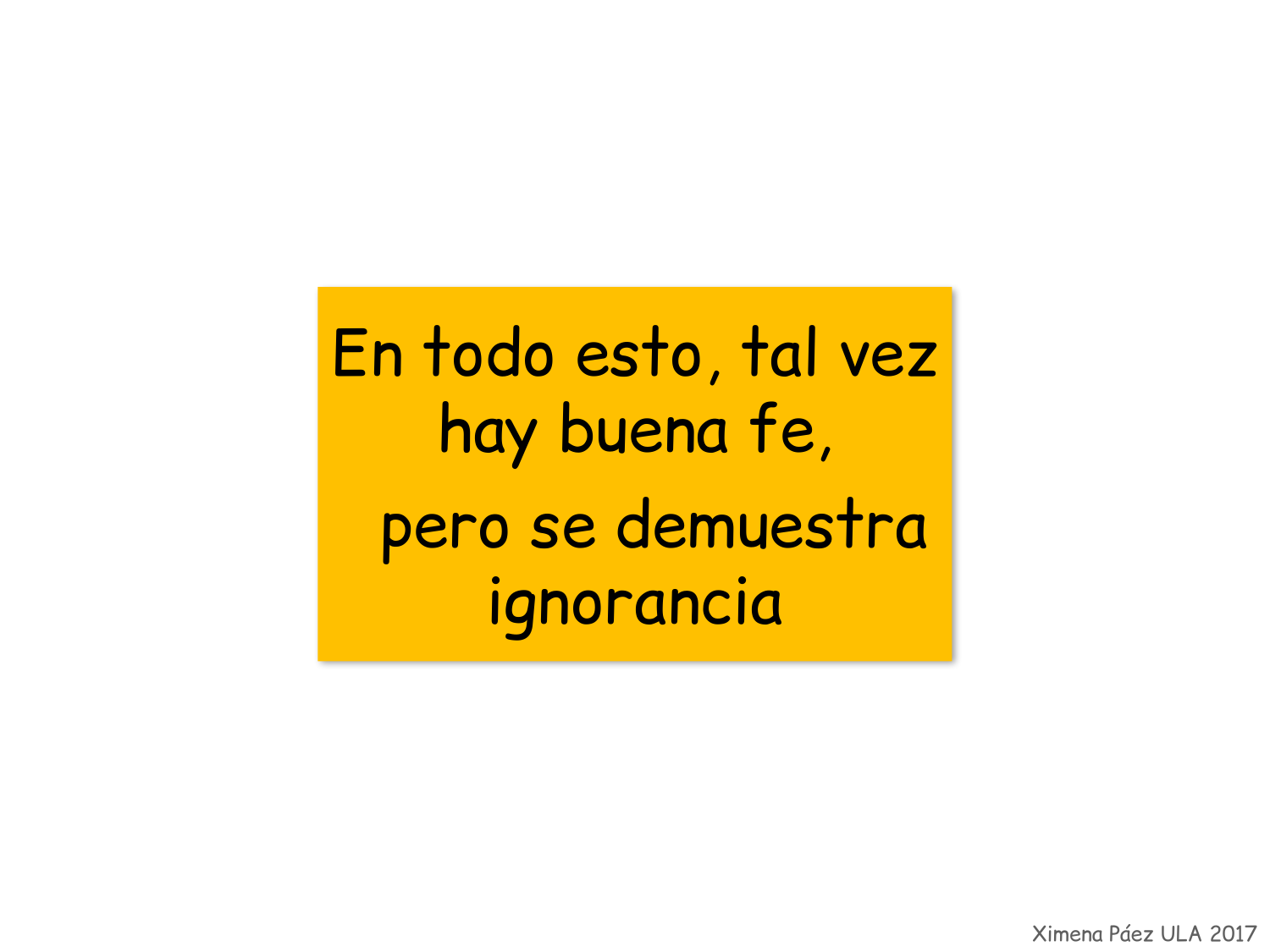

En todo esto, tal vez
hay buena fe,

  pero se demuestra
ignorancia

Ximena Páez ULA 2017